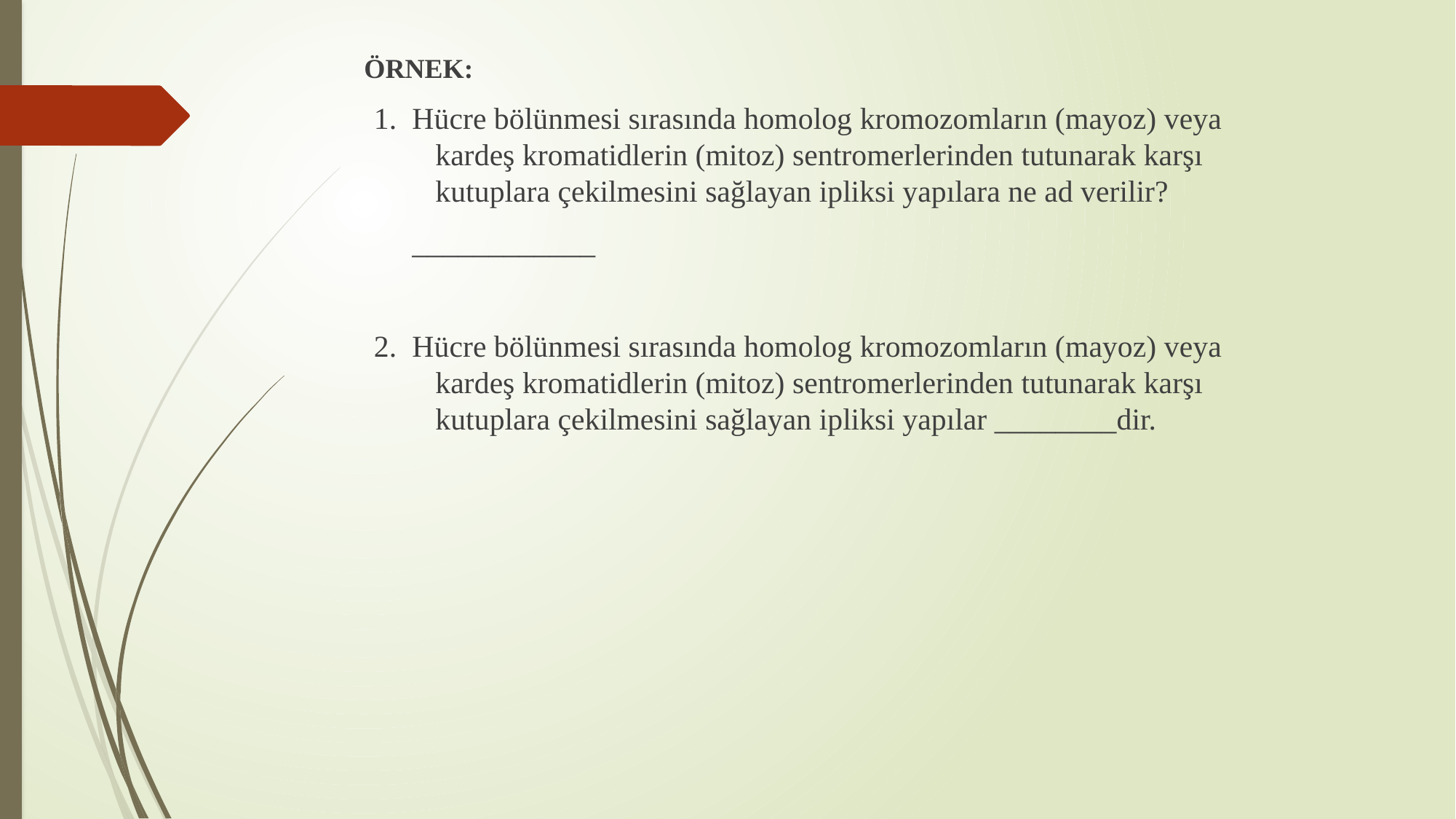

ÖRNEK:
1.  Hücre bölünmesi sırasında homolog kromozomların (mayoz) veya kardeş kromatidlerin (mitoz) sentromerlerinden tutunarak karşı kutuplara çekilmesini sağlayan ipliksi yapılara ne ad verilir?
     ____________

2.  Hücre bölünmesi sırasında homolog kromozomların (mayoz) veya kardeş kromatidlerin (mitoz) sentromerlerinden tutunarak karşı kutuplara çekilmesini sağlayan ipliksi yapılar ________dir.